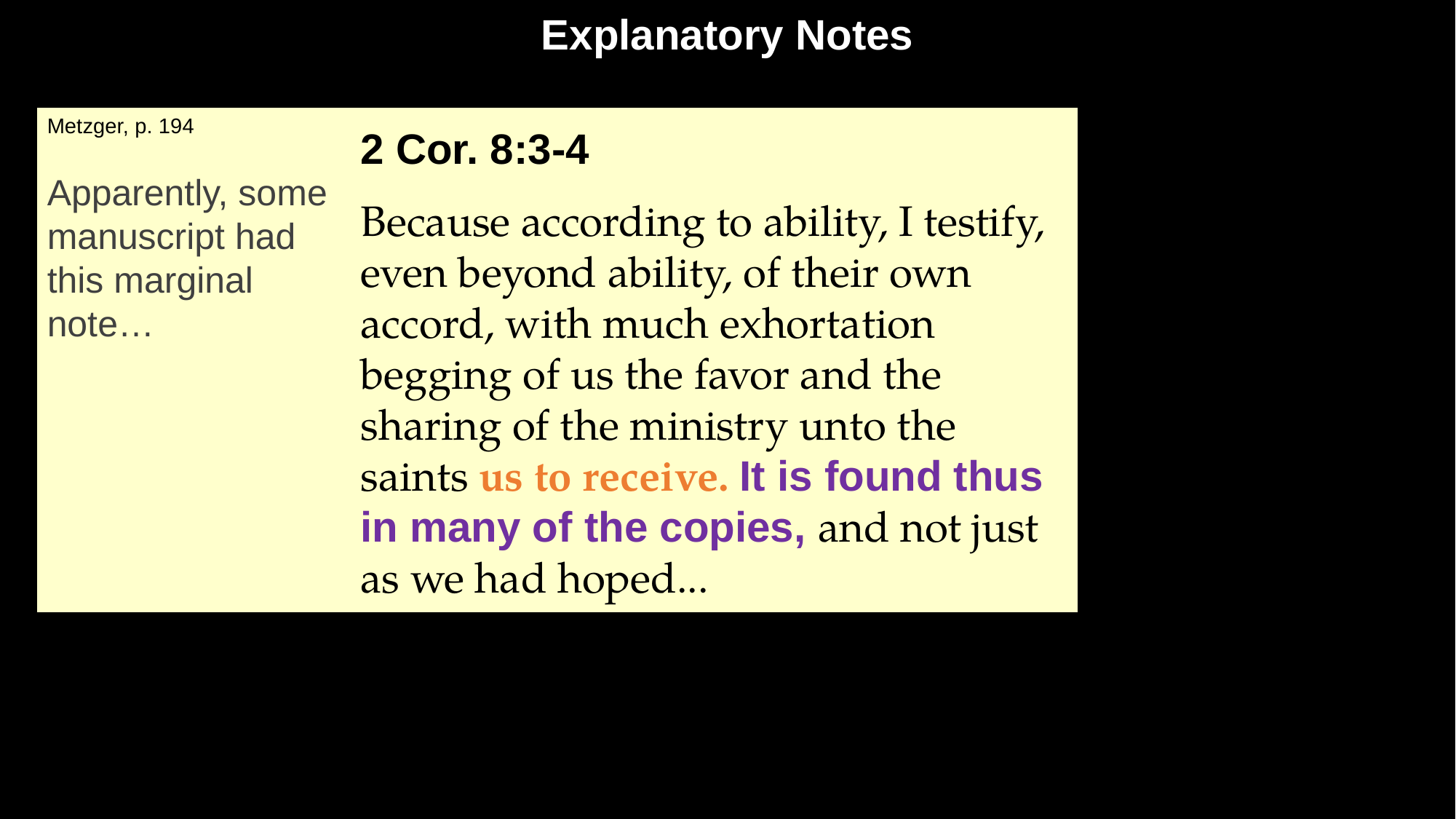

Explanatory Notes
Metzger, p. 194

2 Cor. 8:3-4
Because according to ability, I testify, even beyond ability, of their own accord, with much exhortation begging of us the favor and the sharing of the ministry unto the saints us to receive. It is found thus in many of the copies, and not just as we had hoped...
Apparently, some manuscript had this marginal note…